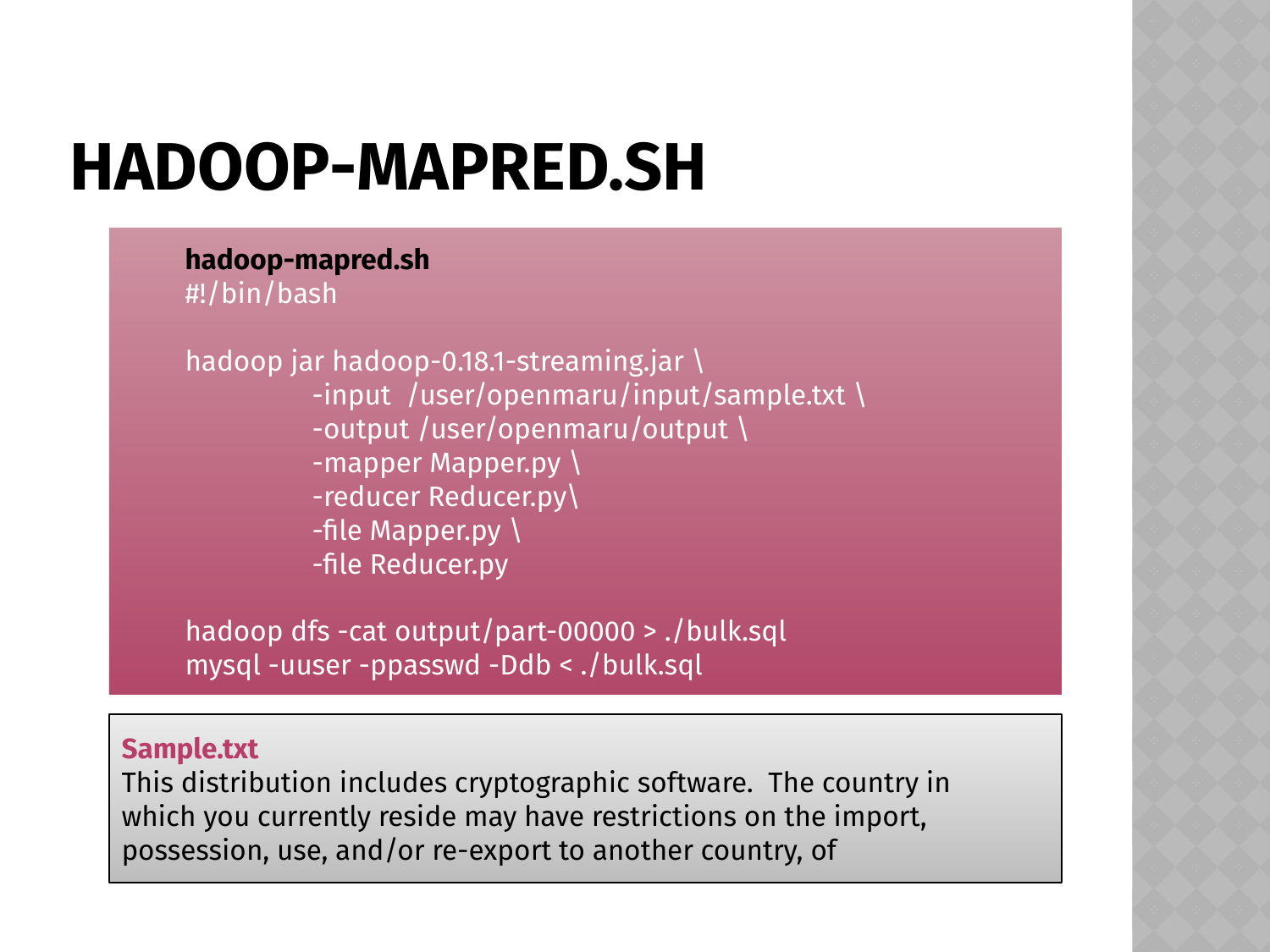

# Hadoop-mapred.sh
hadoop-mapred.sh
#!/bin/bash

hadoop jar hadoop-0.18.1-streaming.jar \
	-input  /user/openmaru/input/sample.txt \
	-output /user/openmaru/output \
	-mapper Mapper.py \
	-reducer Reducer.py\
	-file Mapper.py \
	-file Reducer.py

hadoop dfs -cat output/part-00000 > ./bulk.sql
mysql -uuser -ppasswd -Ddb < ./bulk.sql
Sample.txt
This distribution includes cryptographic software.  The country in
which you currently reside may have restrictions on the import,
possession, use, and/or re-export to another country, of